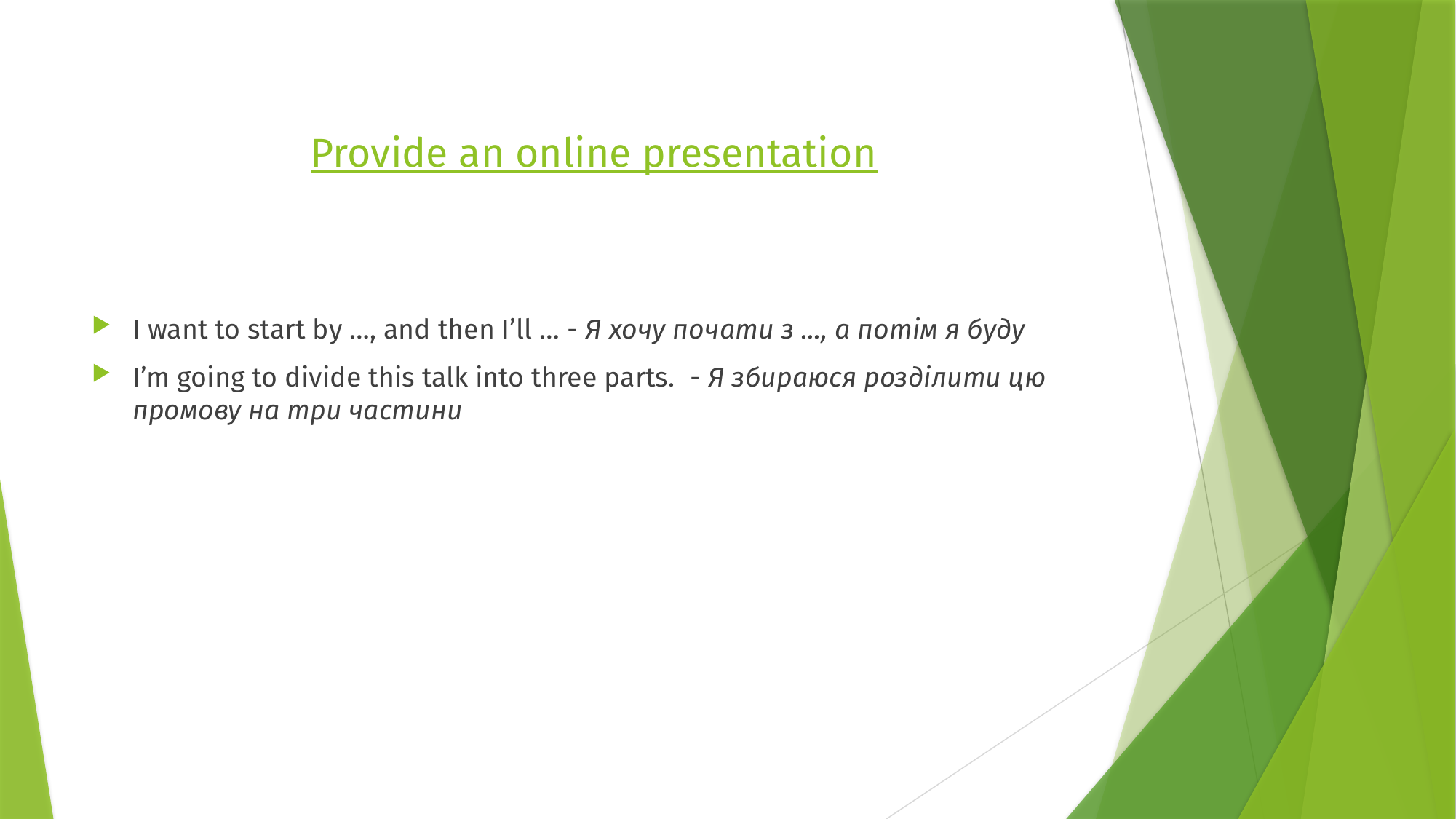

# Provide an online presentation

I want to start by …, and then I’ll … - Я хочу почати з ..., а потім я буду
I’m going to divide this talk into three parts.  - Я збираюся розділити цю промову на три частини